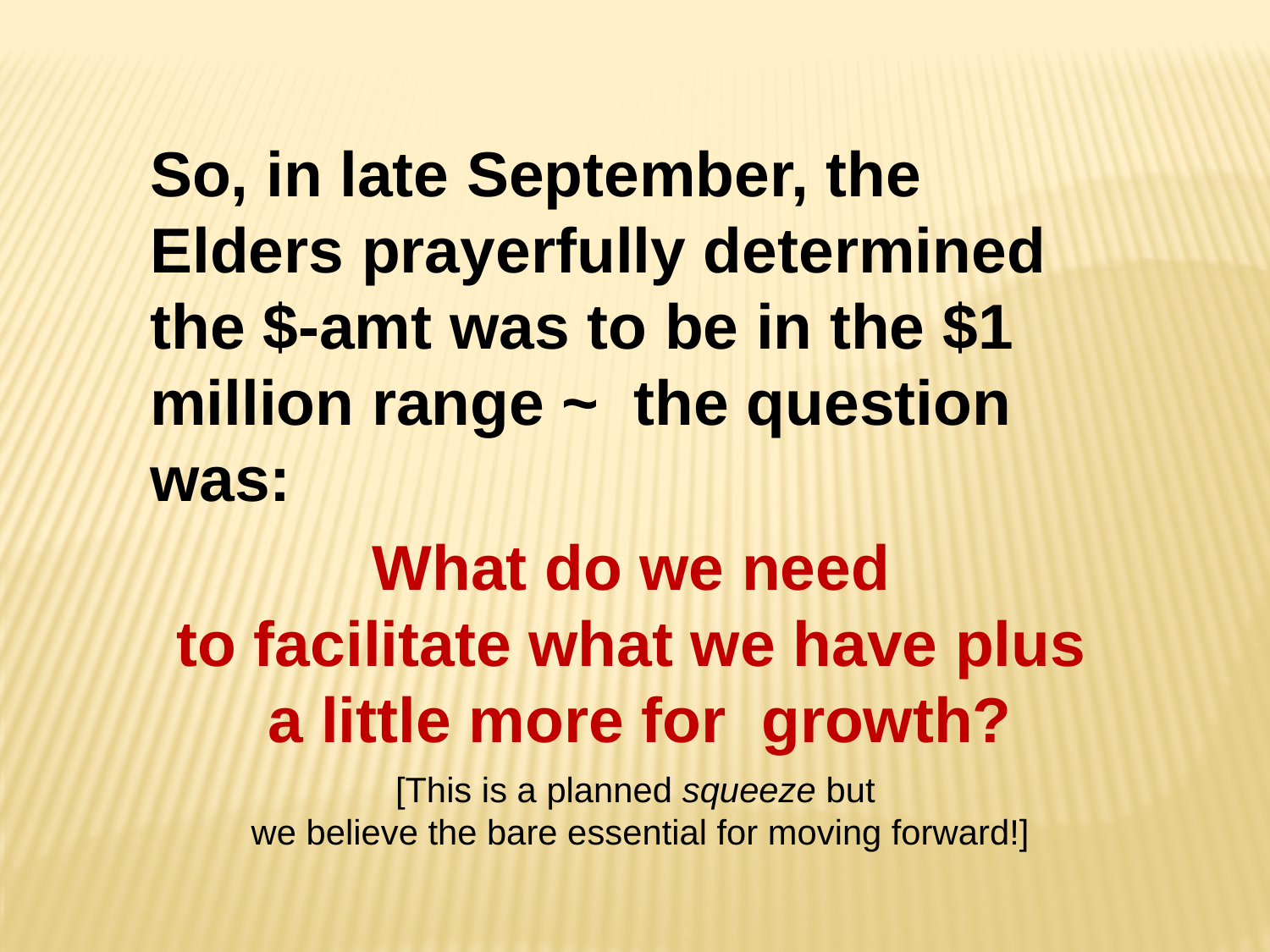

So, in late September, the Elders prayerfully determined the $-amt was to be in the $1 million range ~  the question was:

What do we need
to facilitate what we have plus
a little more for  growth?

[This is a planned squeeze but
we believe the bare essential for moving forward!]